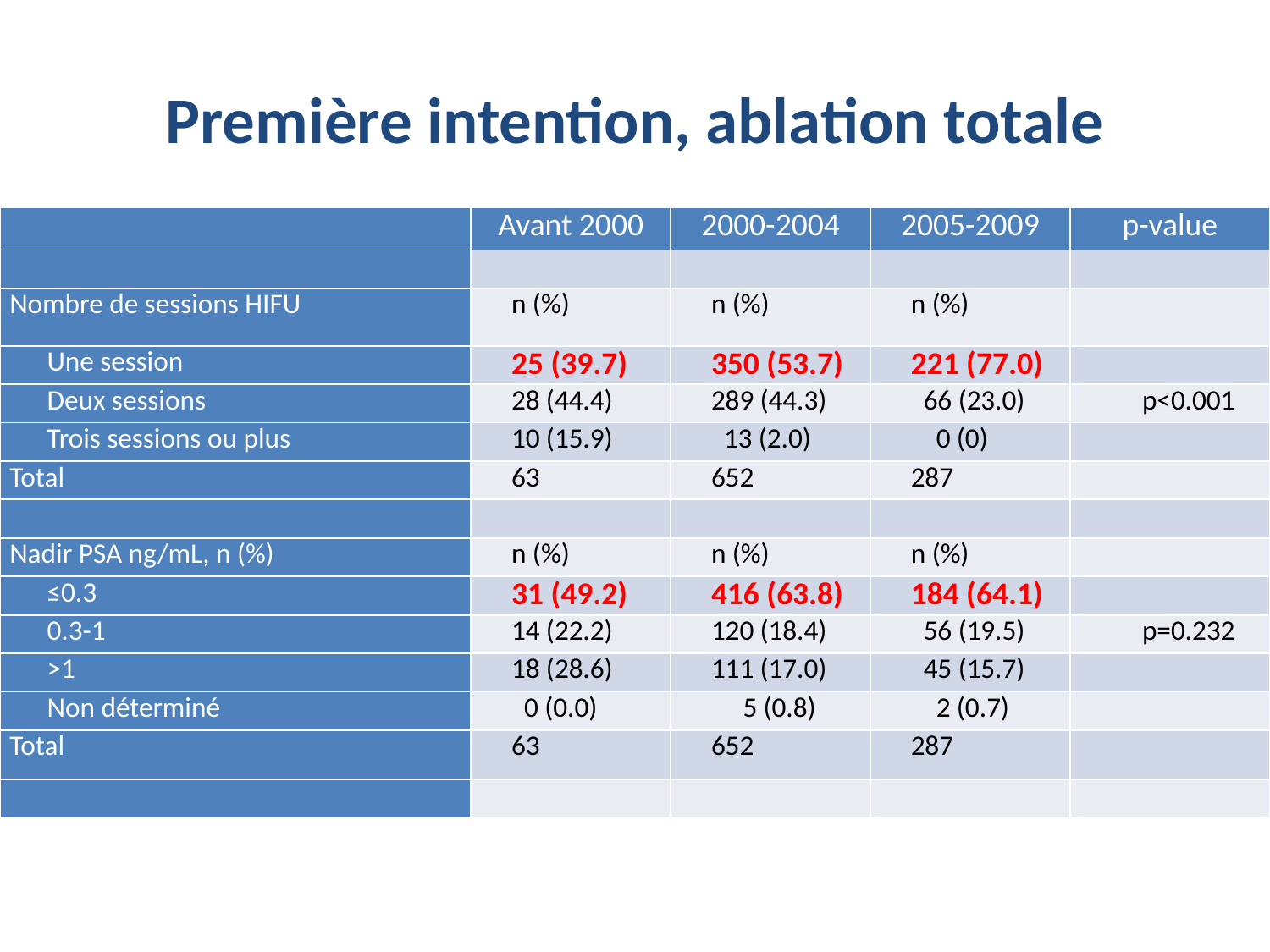

# Première intention, ablation totale
|  | Avant 2000 | 2000-2004 | 2005-2009 | p-value |
| --- | --- | --- | --- | --- |
|  |  |  |  |  |
| Nombre de sessions HIFU | n (%) | n (%) | n (%) |  |
| Une session | 25 (39.7) | 350 (53.7) | 221 (77.0) |  |
| Deux sessions | 28 (44.4) | 289 (44.3) | 66 (23.0) | p<0.001 |
| Trois sessions ou plus | 10 (15.9) | 13 (2.0) | 0 (0) |  |
| Total | 63 | 652 | 287 |  |
|  |  |  |  |  |
| Nadir PSA ng/mL, n (%) | n (%) | n (%) | n (%) |  |
| ≤0.3 | 31 (49.2) | 416 (63.8) | 184 (64.1) |  |
| 0.3-1 | 14 (22.2) | 120 (18.4) | 56 (19.5) | p=0.232 |
| >1 | 18 (28.6) | 111 (17.0) | 45 (15.7) |  |
| Non déterminé | 0 (0.0) | 5 (0.8) | 2 (0.7) |  |
| Total | 63 | 652 | 287 |  |
|  |  |  |  |  |